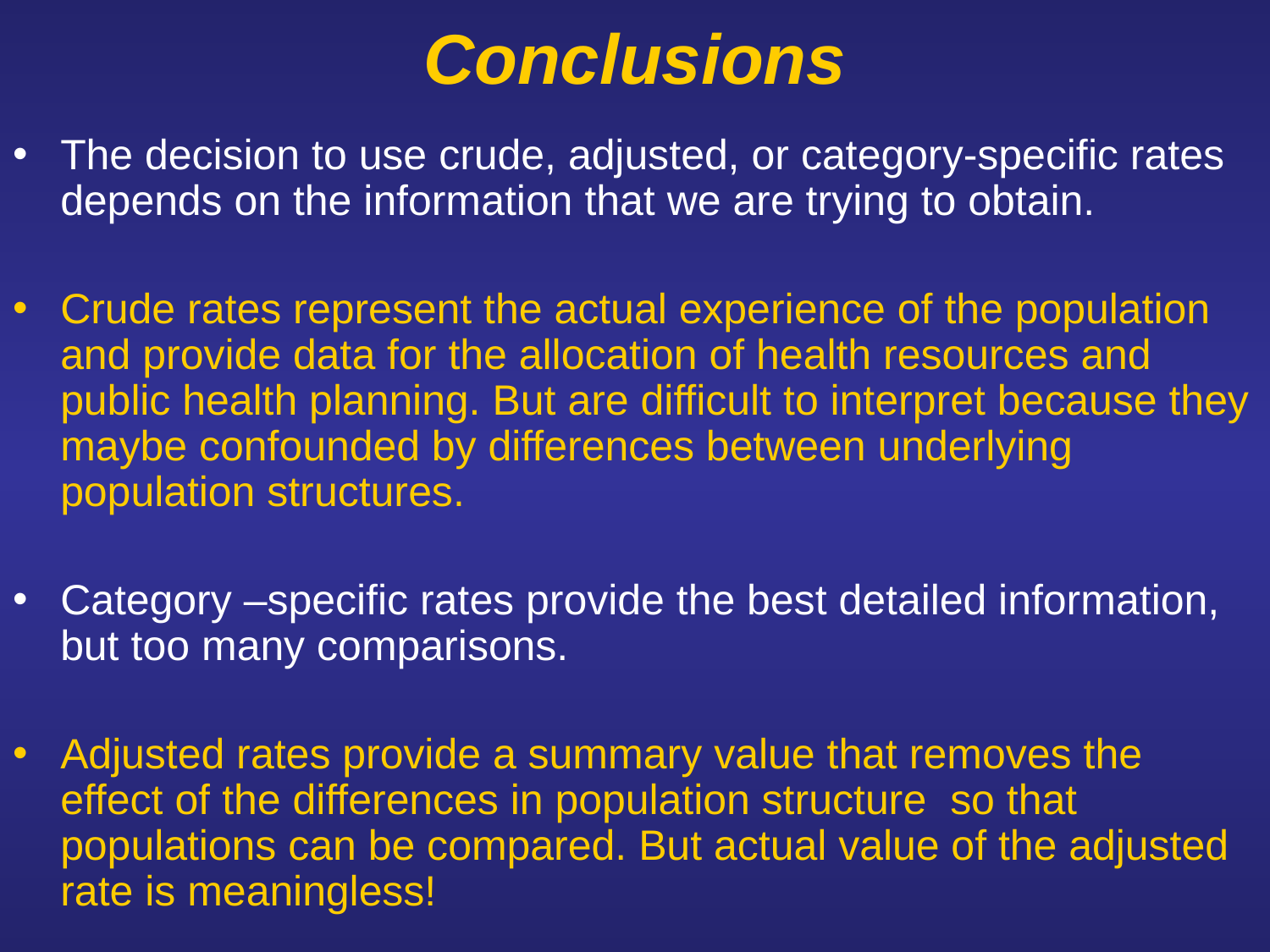

# Conclusions
The decision to use crude, adjusted, or category-specific rates depends on the information that we are trying to obtain.

Crude rates represent the actual experience of the population and provide data for the allocation of health resources and public health planning. But are difficult to interpret because they maybe confounded by differences between underlying population structures.

Category –specific rates provide the best detailed information, but too many comparisons.

Adjusted rates provide a summary value that removes the effect of the differences in population structure  so that populations can be compared. But actual value of the adjusted rate is meaningless!